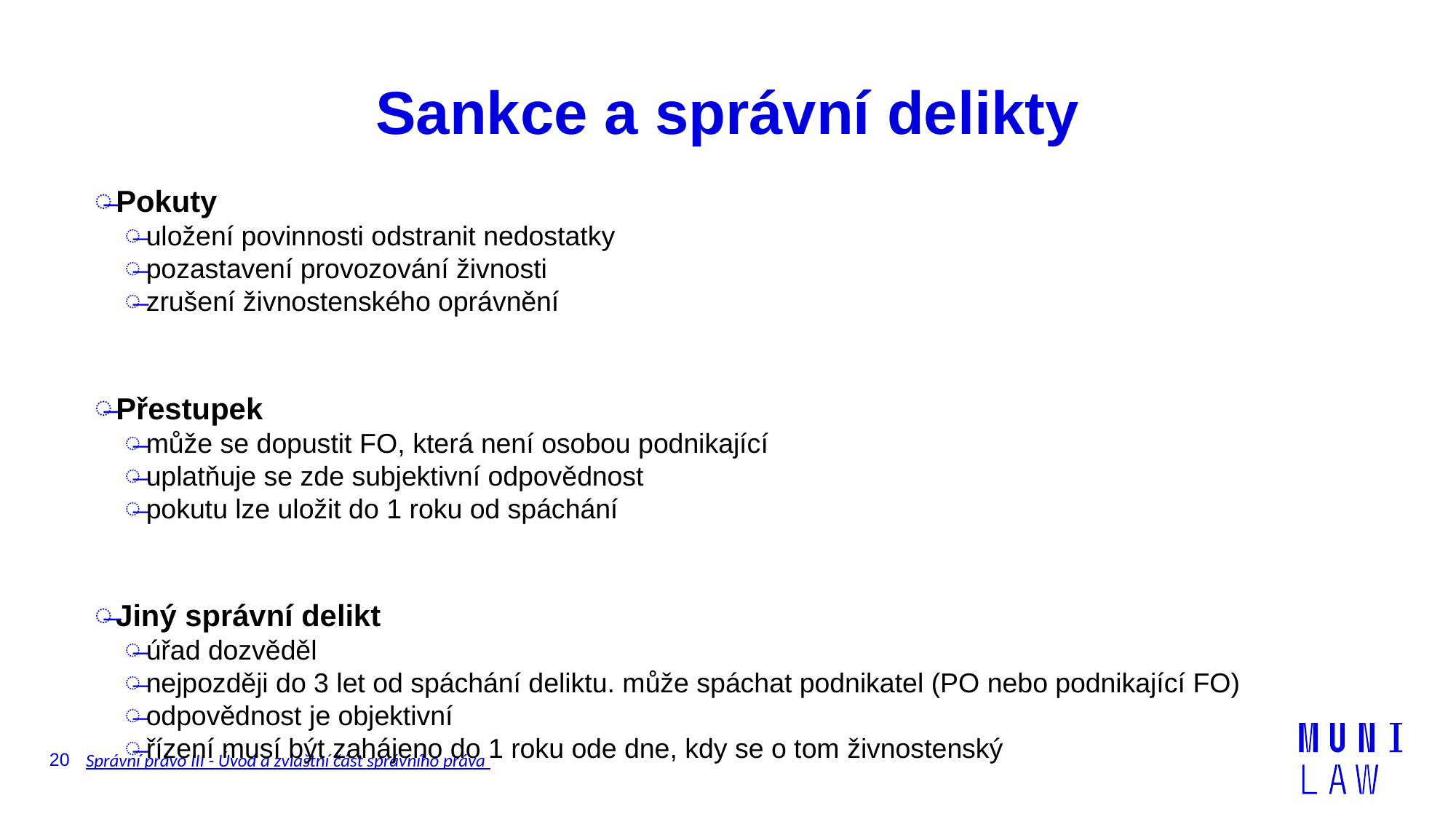

# Sankce a správní delikty
Pokuty
uložení povinnosti odstranit nedostatky
pozastavení provozování živnosti
zrušení živnostenského oprávnění

Přestupek
může se dopustit FO, která není osobou podnikající
uplatňuje se zde subjektivní odpovědnost
pokutu lze uložit do 1 roku od spáchání

Jiný správní delikt
úřad dozvěděl
nejpozději do 3 let od spáchání deliktu. může spáchat podnikatel (PO nebo podnikající FO)
odpovědnost je objektivní
řízení musí být zahájeno do 1 roku ode dne, kdy se o tom živnostenský

20
Správní právo III - Úvod a zvláštní část správního práva